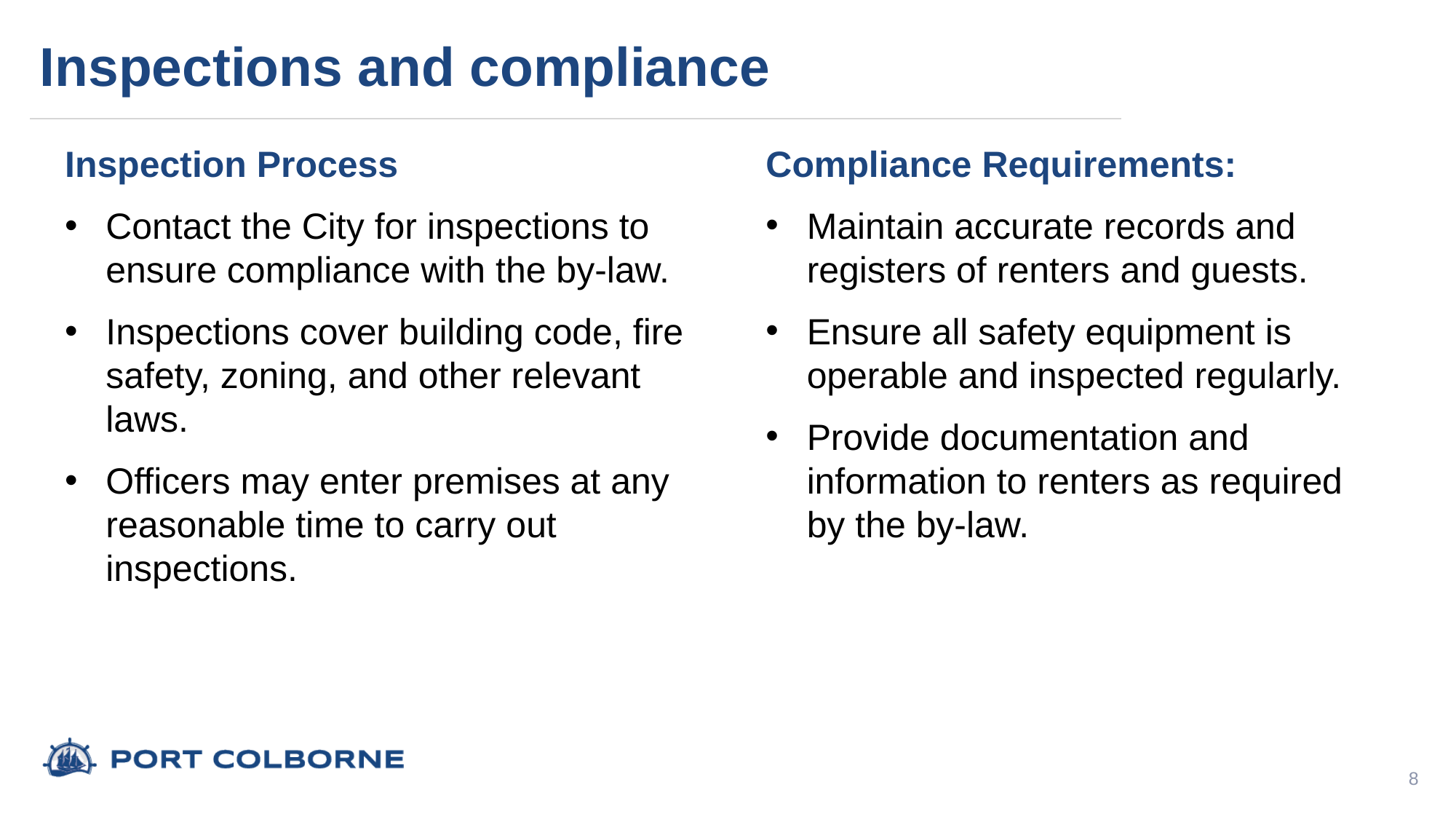

Inspections and compliance
Compliance Requirements:
Maintain accurate records and registers of renters and guests.
Ensure all safety equipment is operable and inspected regularly.
Provide documentation and information to renters as required by the by-law.
Inspection Process
Contact the City for inspections to ensure compliance with the by-law.
Inspections cover building code, fire safety, zoning, and other relevant laws.
Officers may enter premises at any reasonable time to carry out inspections.
8